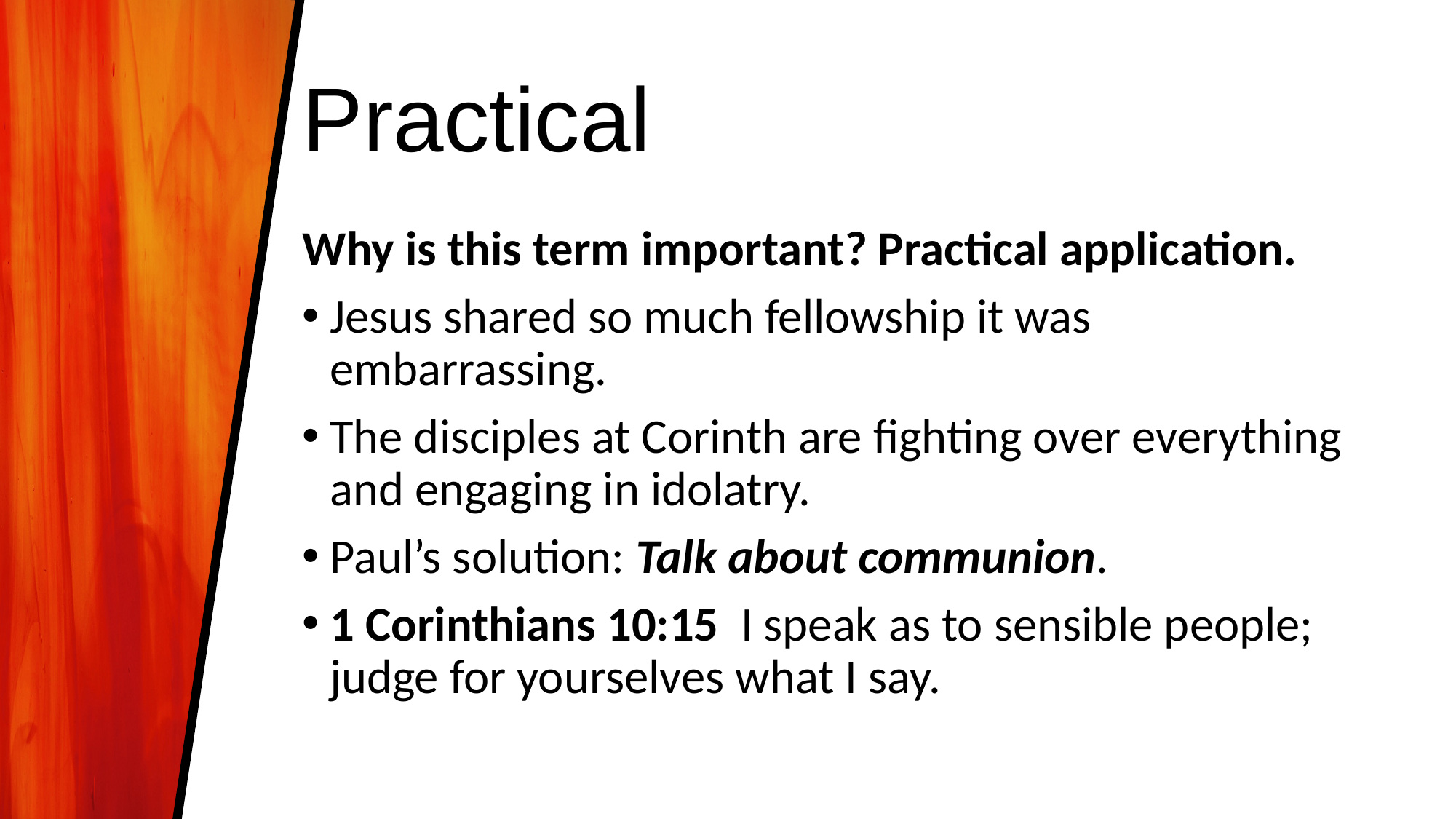

# Practical
Why is this term important? Practical application.
Jesus shared so much fellowship it was embarrassing.
The disciples at Corinth are fighting over everything and engaging in idolatry.
Paul’s solution: Talk about communion.
1 Corinthians 10:15  I speak as to sensible people; judge for yourselves what I say.